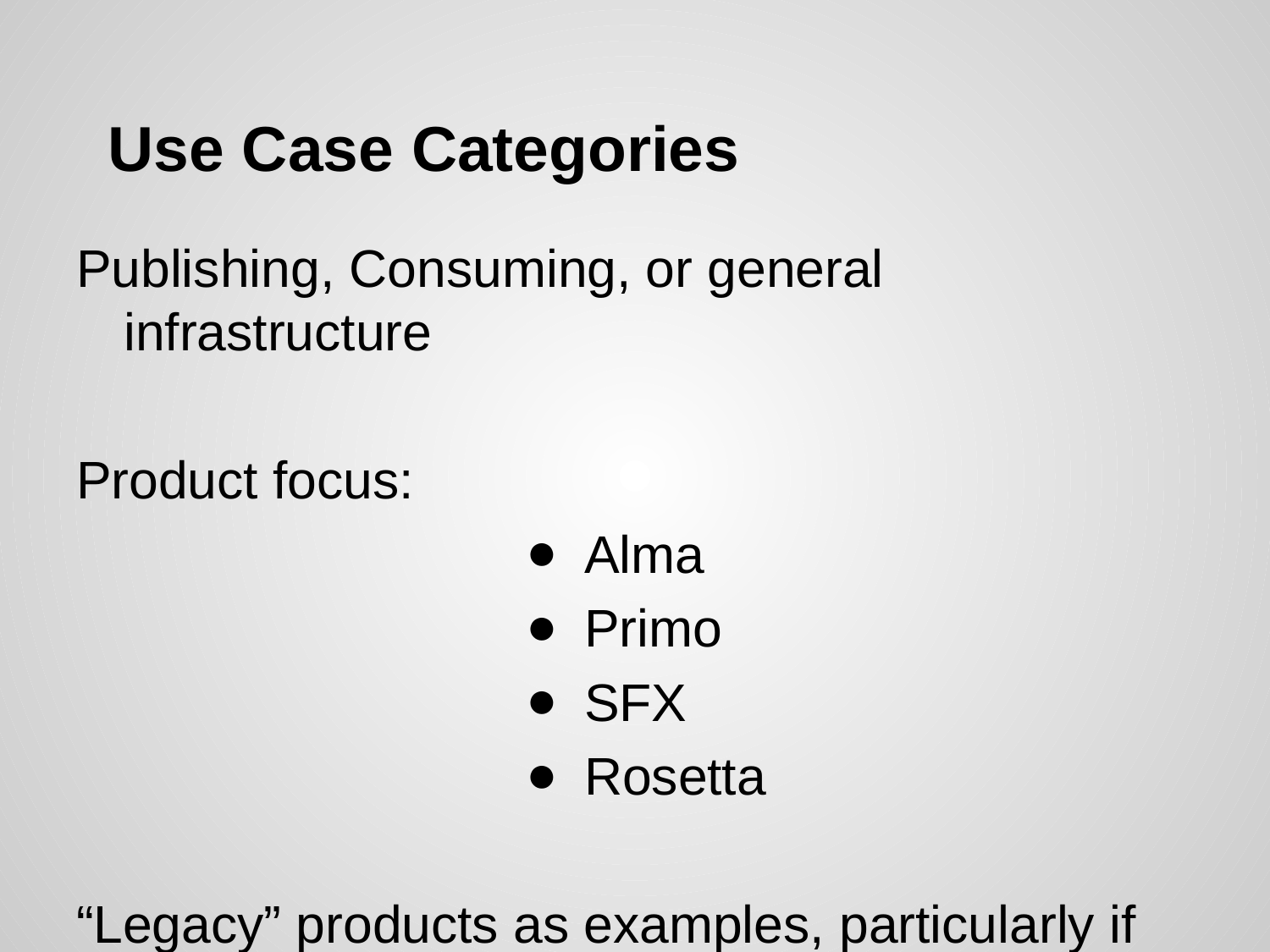

# Use Case Categories
Publishing, Consuming, or general infrastructure

Product focus:
Alma
Primo
SFX
Rosetta

“Legacy” products as examples, particularly if generalizable...